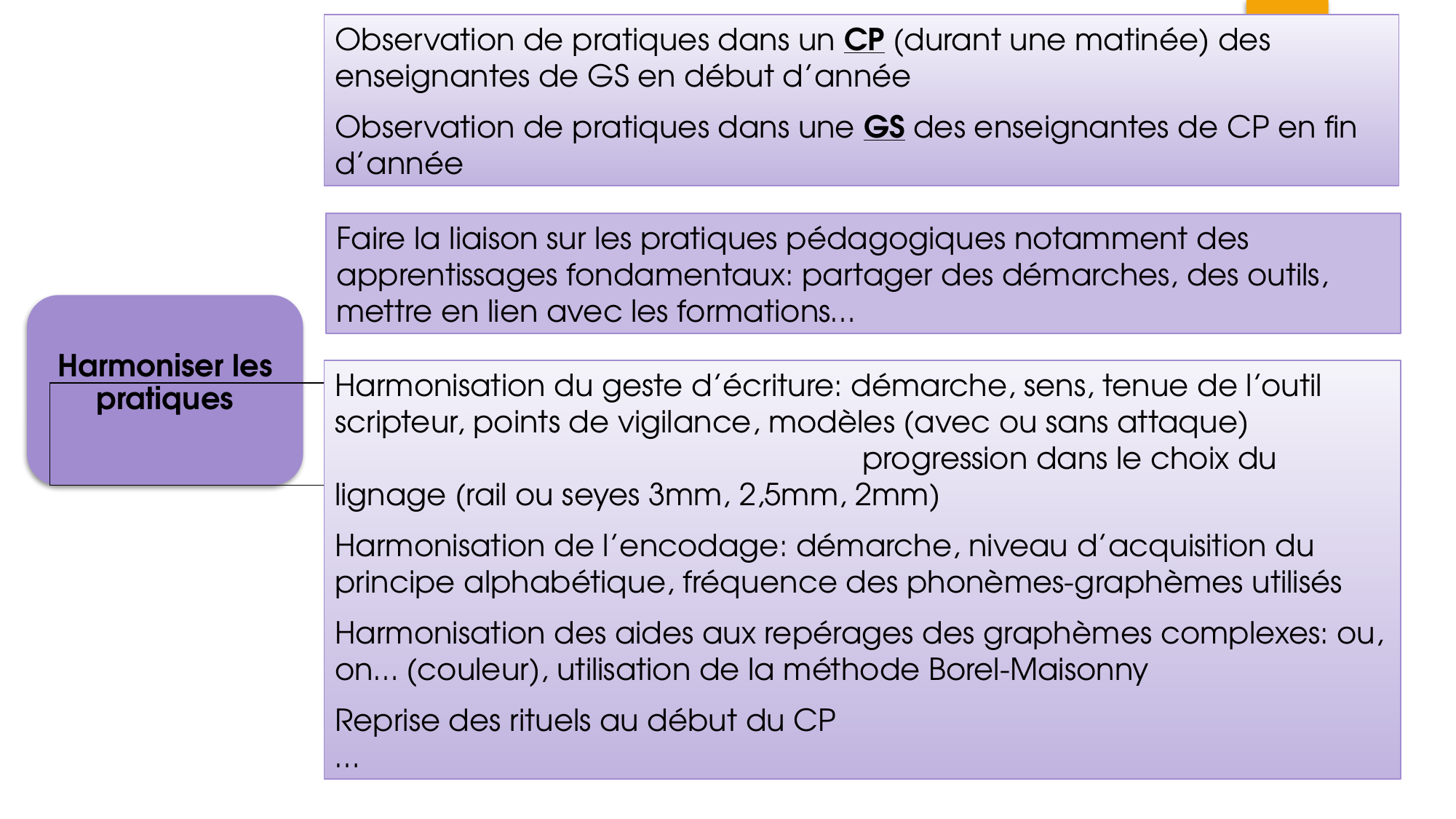

Observation de pratiques dans un CP (durant une matinée) des enseignantes de GS en début d’année

Observation de pratiques dans une GS des enseignantes de CP en fin d’année
Faire la liaison sur les pratiques pédagogiques notamment des apprentissages fondamentaux: partager des démarches, des outils, mettre en lien avec les formations…

Harmoniser les pratiques

Harmonisation du geste d’écriture: démarche, sens, tenue de l’outil scripteur, points de vigilance, modèles (avec ou sans attaque)
                                                               progression dans le choix du lignage (rail ou seyes 3mm, 2,5mm, 2mm)

Harmonisation de l’encodage: démarche, niveau d’acquisition du principe alphabétique, fréquence des phonèmes-graphèmes utilisés

Harmonisation des aides aux repérages des graphèmes complexes: ou, on… (couleur), utilisation de la méthode Borel-Maisonny

Reprise des rituels au début du CP
…